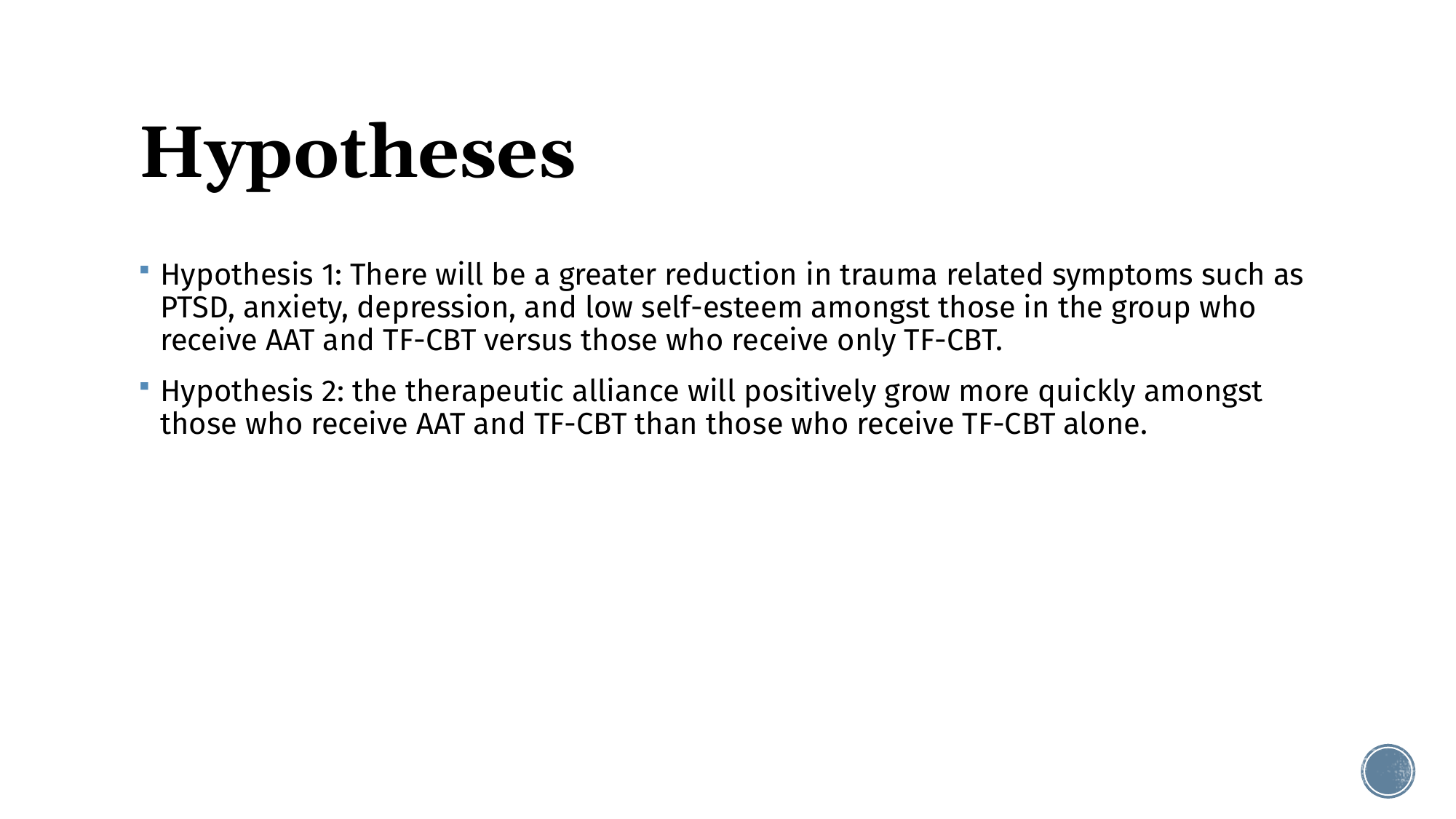

# Hypotheses
Hypothesis 1: There will be a greater reduction in trauma related symptoms such as PTSD, anxiety, depression, and low self-esteem amongst those in the group who receive AAT and TF-CBT versus those who receive only TF-CBT.
Hypothesis 2: the therapeutic alliance will positively grow more quickly amongst those who receive AAT and TF-CBT than those who receive TF-CBT alone.